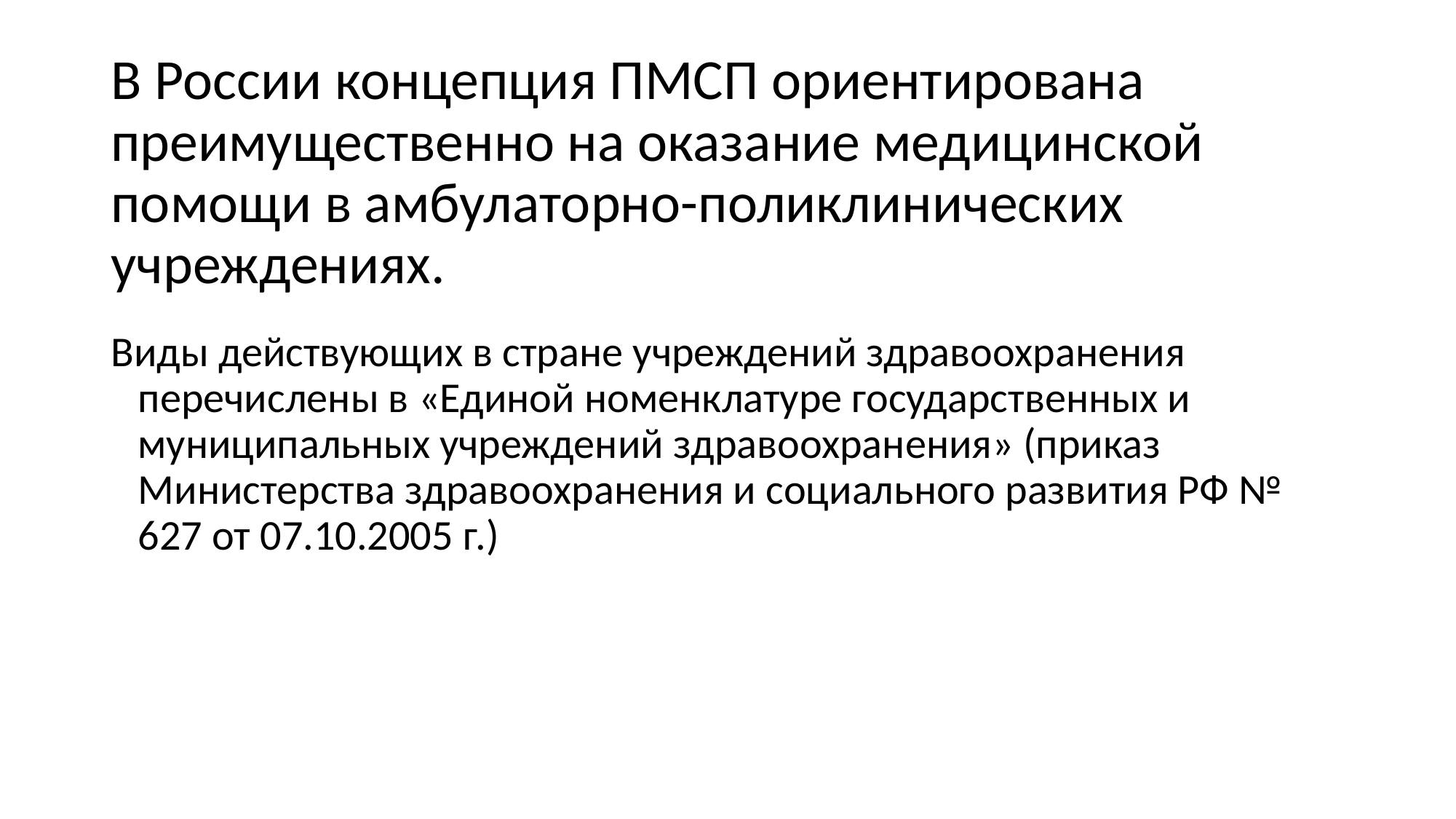

# В России концепция ПМСП ориентирована преимущественно на оказание медицинской помощи в амбулаторно-поликлинических учреждениях.
Виды действующих в стране учреждений здравоохранения перечислены в «Единой номенклатуре государственных и муниципальных учреждений здравоохранения» (приказ Министерства здравоохранения и социального развития РФ № 627 от 07.10.2005 г.)